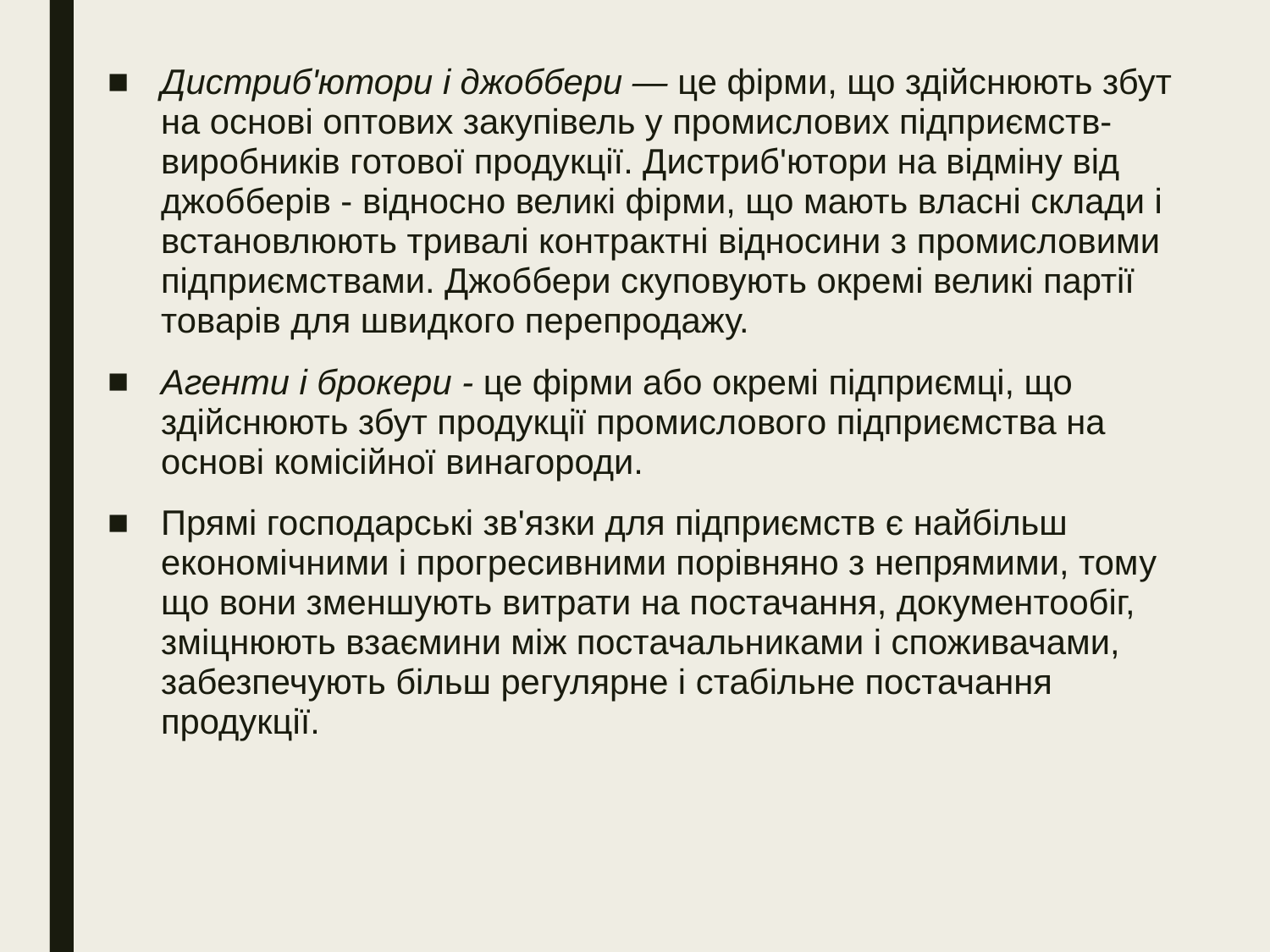

Дистриб'ютори і джоббери — це фірми, що здійснюють збут на основі оптових закупівель у промислових підприємств-виробників готової продукції. Дистриб'ютори на відміну від джобберів - відносно великі фірми, що мають власні склади і встановлюють тривалі контрактні відносини з промисловими підприємствами. Джоббери скуповують окремі великі партії товарів для швидкого перепродажу.
Агенти і брокери - це фірми або окремі підприємці, що здійснюють збут продукції промислового підприємства на основі комісійної винагороди.
Прямі господарські зв'язки для підприємств є найбільш економічними і прогресивними порівняно з непрямими, тому що вони зменшують витрати на постачання, документообіг, зміцнюють взаємини між постачальниками і споживачами, забезпечують більш регулярне і стабільне постачання продукції.